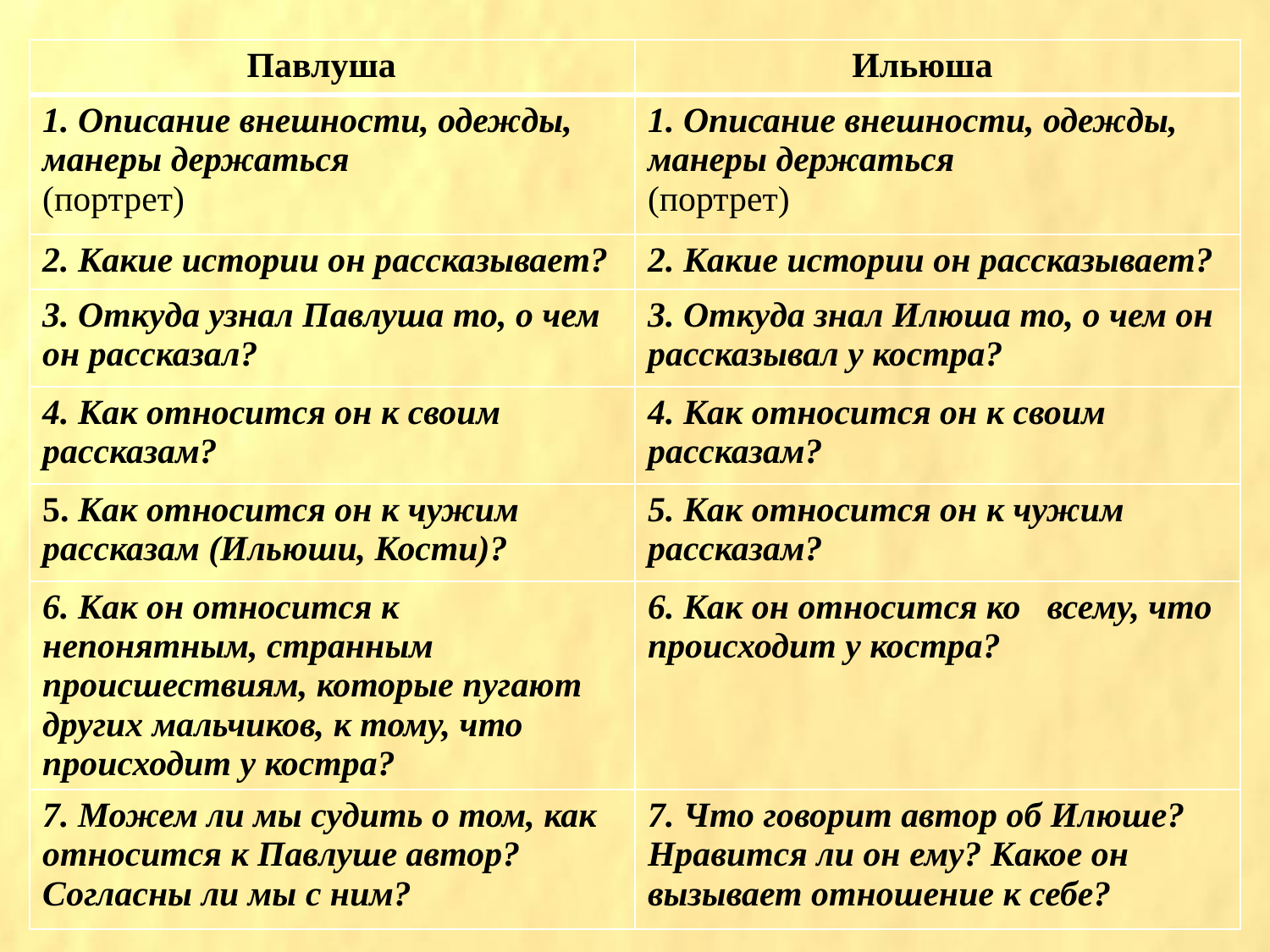

| Павлуша | Ильюша |
| --- | --- |
| 1. Описание внешности, одежды, манеры держаться (портрет) | 1. Описание внешности, одежды, манеры держаться (портрет) |
| 2. Какие истории он рассказывает? | 2. Какие истории он рассказывает? |
| 3. Откуда узнал Павлуша то, о чем он рассказал? | 3. Откуда знал Илюша то, о чем он рассказывал у костра? |
| 4. Как относится он к своим рассказам? | 4. Как относится он к своим рассказам? |
| 5. Как относится он к чужим рассказам (Ильюши, Кости)? | 5. Как относится он к чужим рассказам? |
| 6. Как он относится к непонятным, странным происшествиям, которые пугают других мальчиков, к тому, что происходит у костра? | 6. Как он относится ко всему, что происходит у костра? |
| 7. Можем ли мы судить о том, как относится к Павлуше автор? Согласны ли мы с ним? | 7. Что говорит автор об Илюше? Нравится ли он ему? Какое он вызывает отношение к себе? |